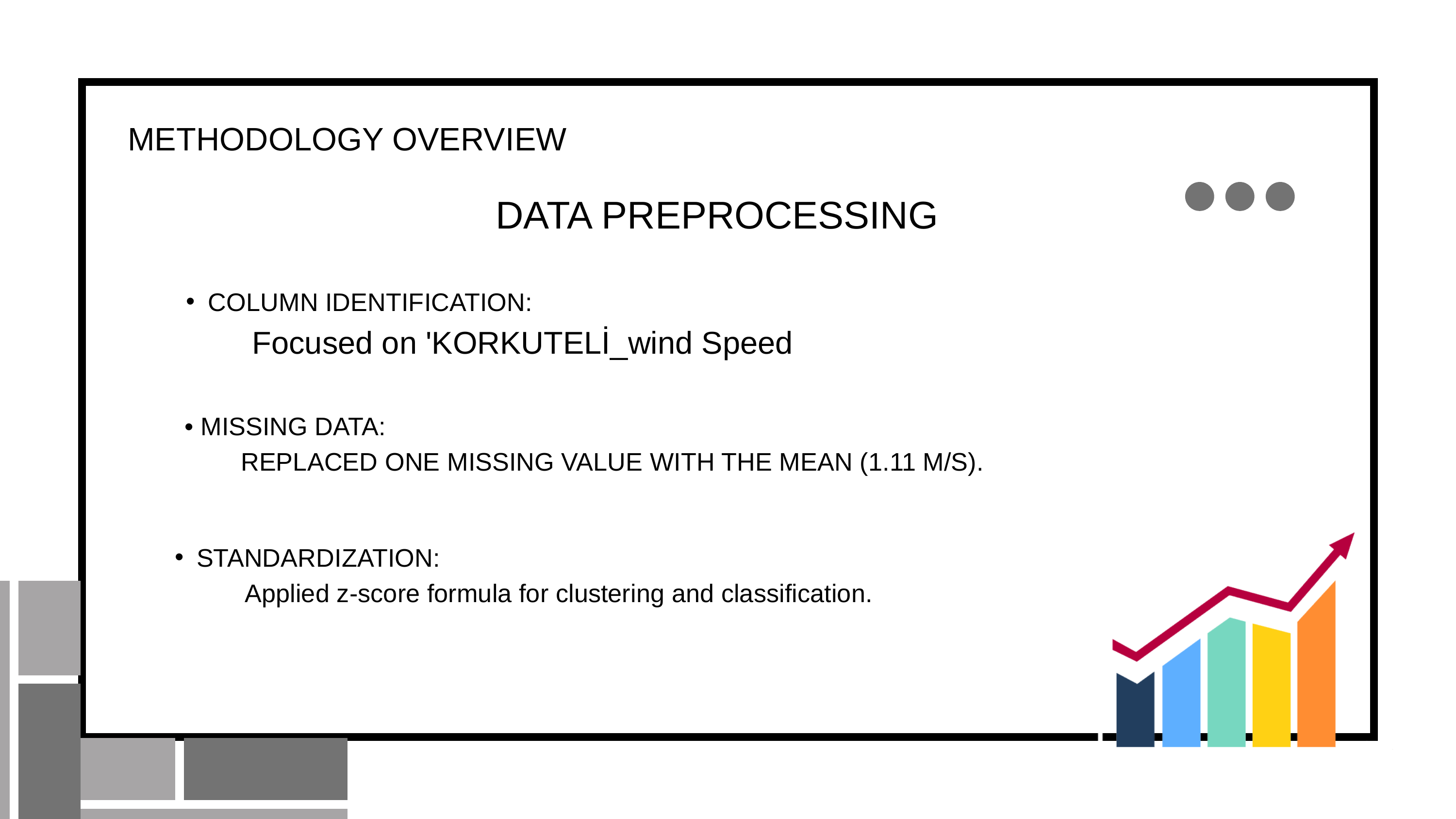

METHODOLOGY OVERVIEW

DATA PREPROCESSING
COLUMN IDENTIFICATION:
          Focused on 'KORKUTELİ_wind Speed
• MISSING DATA:
        REPLACED ONE MISSING VALUE WITH THE MEAN (1.11 M/S).

STANDARDIZATION:
             Applied z-score formula for clustering and classification.